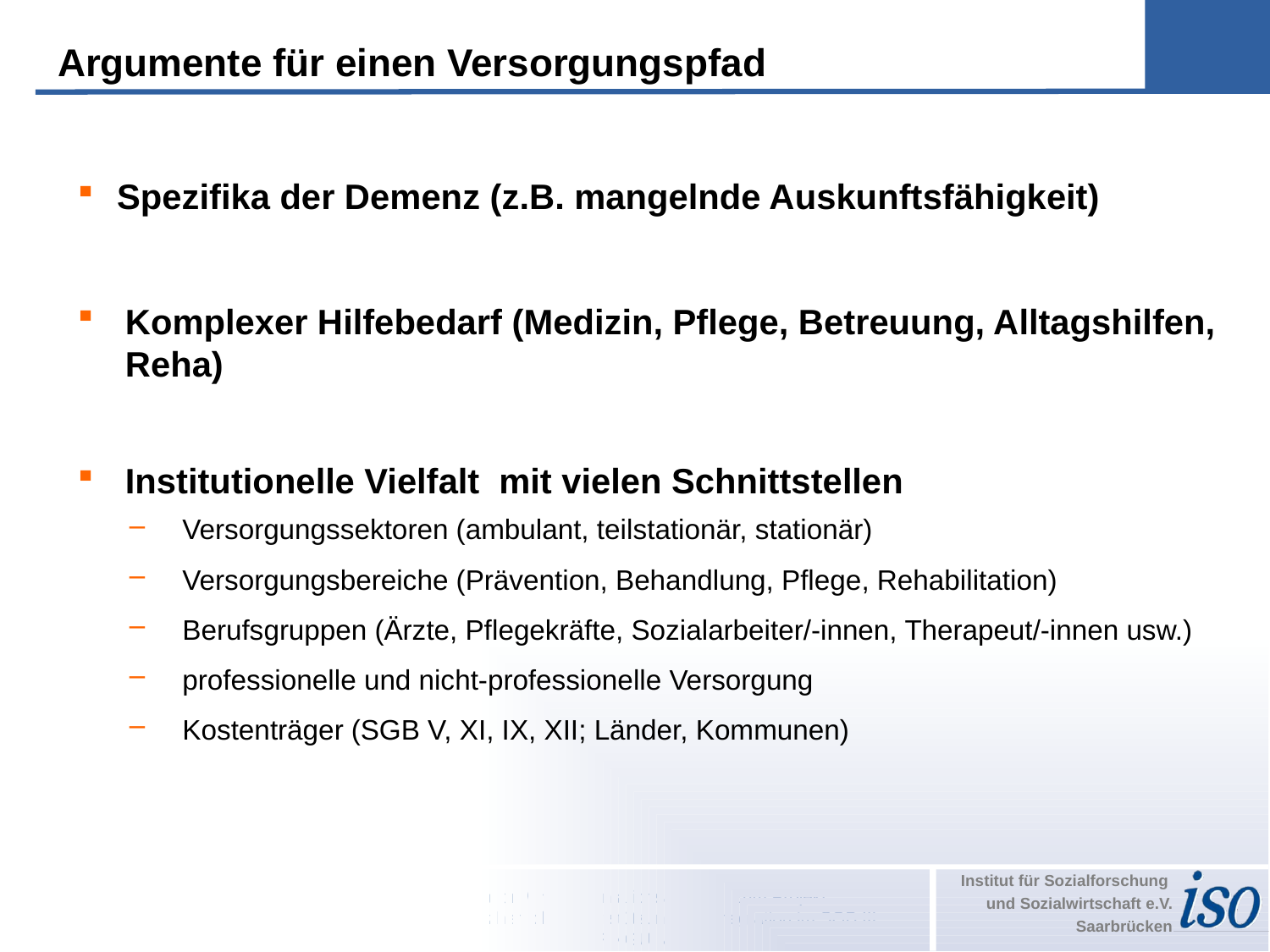

# Argumente für einen Versorgungspfad

Spezifika der Demenz (z.B. mangelnde Auskunftsfähigkeit)

Komplexer Hilfebedarf (Medizin, Pflege, Betreuung, Alltagshilfen, Reha)

Institutionelle Vielfalt  mit vielen Schnittstellen
Versorgungssektoren (ambulant, teilstationär, stationär)
Versorgungsbereiche (Prävention, Behandlung, Pflege, Rehabilitation)
Berufsgruppen (Ärzte, Pflegekräfte, Sozialarbeiter/-innen, Therapeut/-innen usw.)
professionelle und nicht-professionelle Versorgung
Kostenträger (SGB V, XI, IX, XII; Länder, Kommunen)